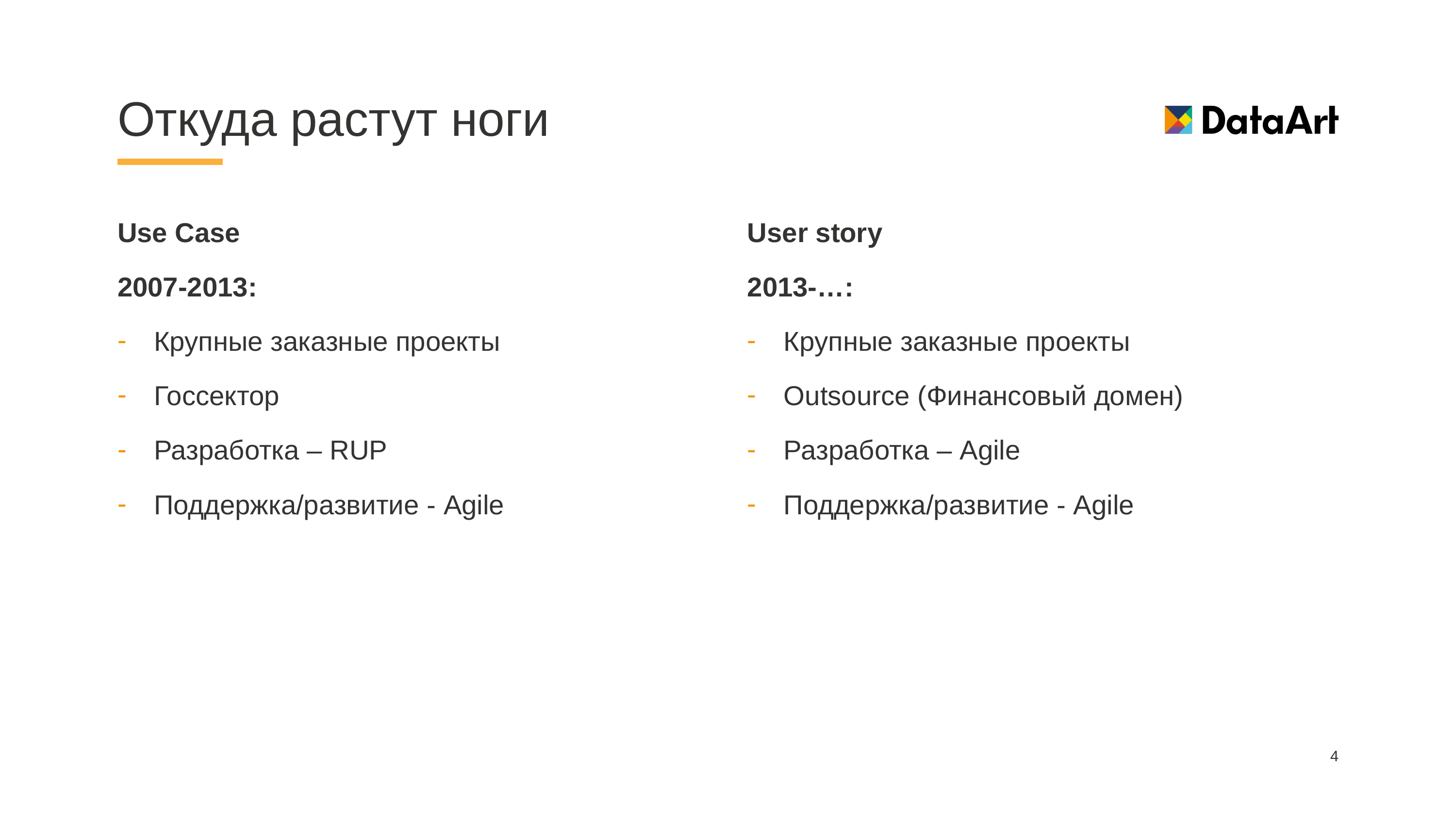

# Откуда растут ноги
Use Case
2007-2013:
Крупные заказные проекты
Госсектор
Разработка – RUP
Поддержка/развитие - Agile
User story
2013-…:
Крупные заказные проекты
Outsource (Финансовый домен)
Разработка – Agile
Поддержка/развитие - Agile
4